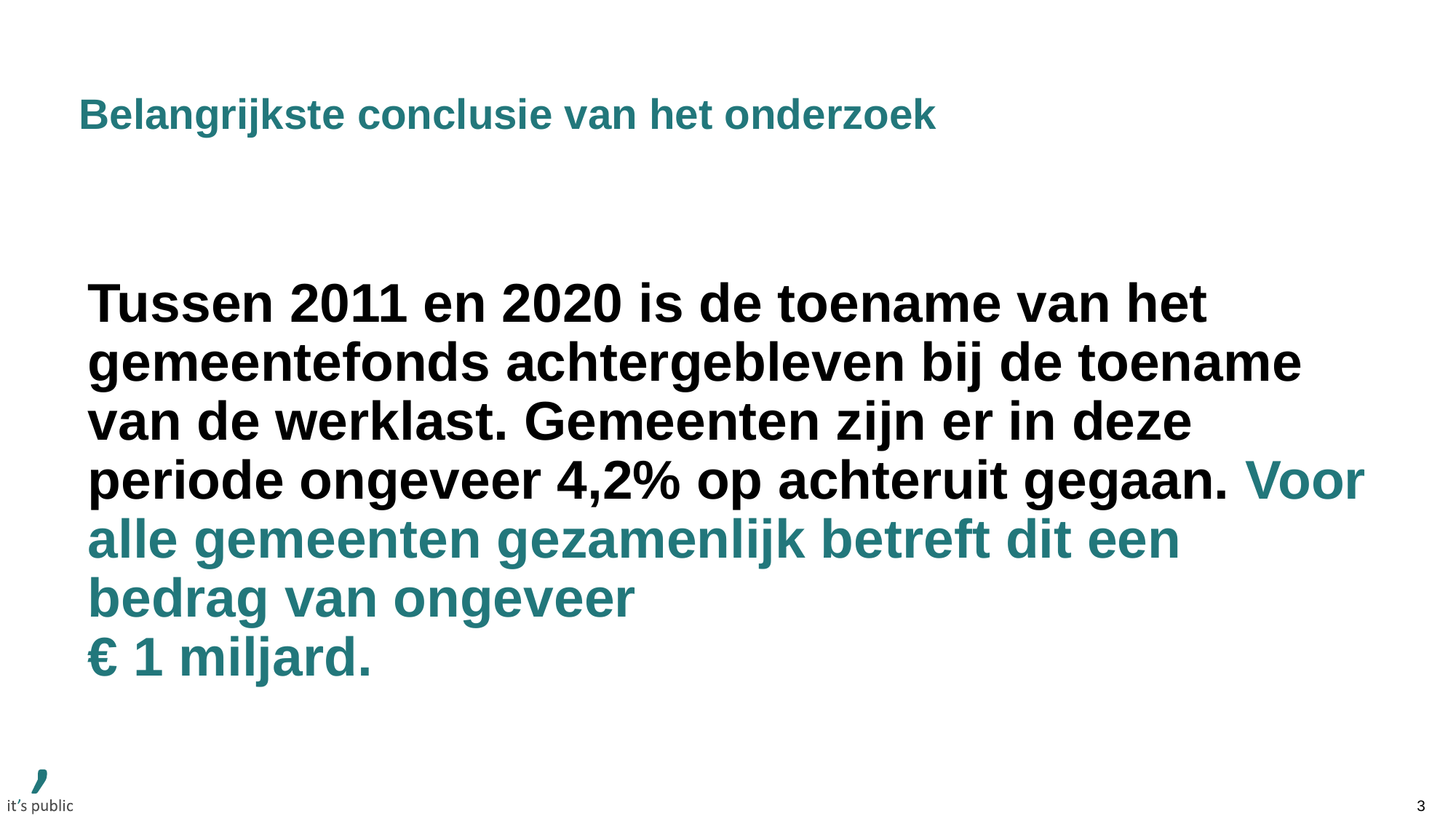

# Belangrijkste conclusie van het onderzoek
Tussen 2011 en 2020 is de toename van het gemeentefonds achtergebleven bij de toename van de werklast. Gemeenten zijn er in deze periode ongeveer 4,2% op achteruit gegaan. Voor alle gemeenten gezamenlijk betreft dit een bedrag van ongeveer
€ 1 miljard.
3